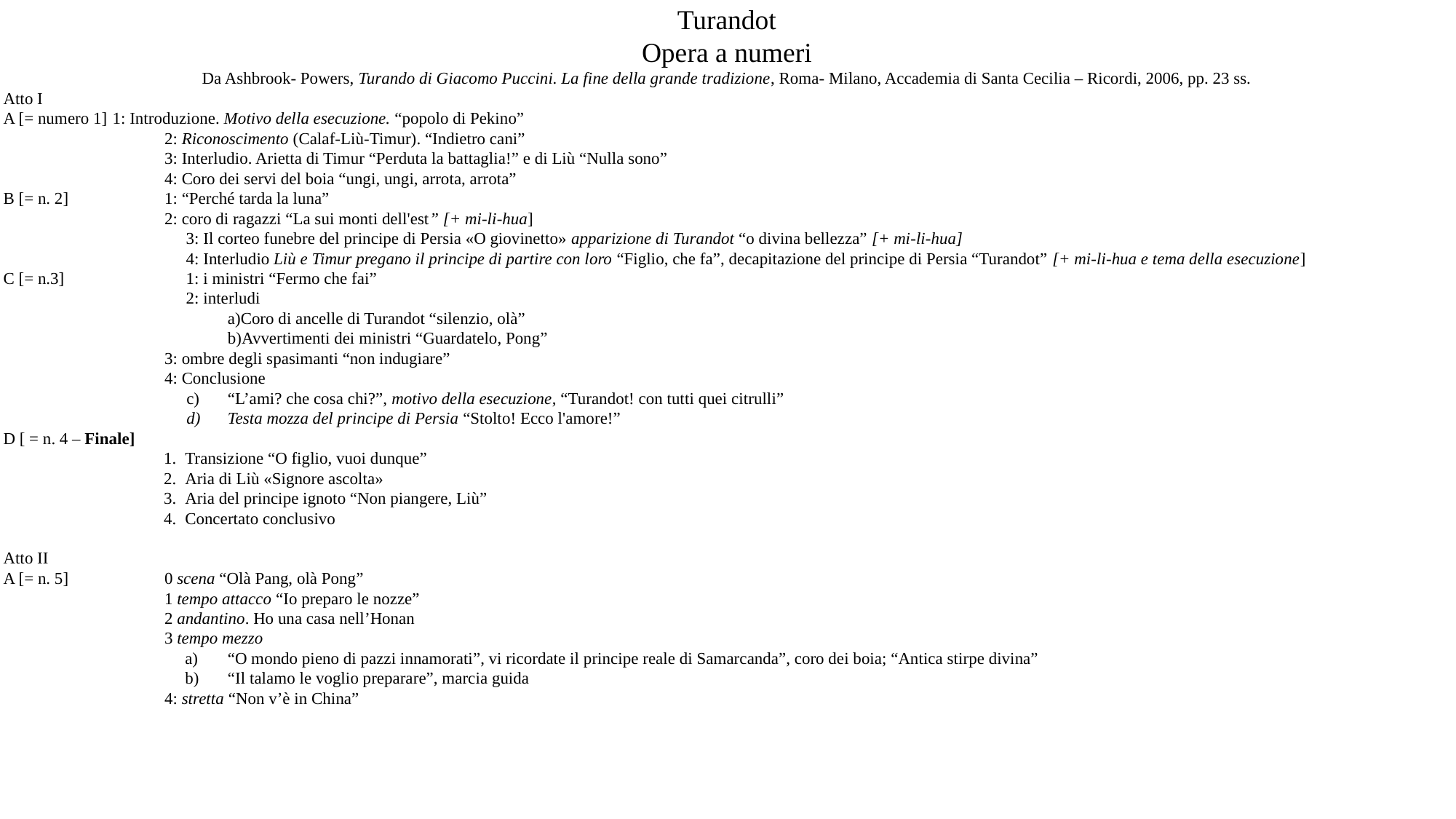

Turandot
Opera a numeri
Da Ashbrook- Powers, Turando di Giacomo Puccini. La fine della grande tradizione, Roma- Milano, Accademia di Santa Cecilia – Ricordi, 2006, pp. 23 ss.
Atto I
A [= numero 1] 	1: Introduzione. Motivo della esecuzione. “popolo di Pekino”
	2: Riconoscimento (Calaf-Liù-Timur). “Indietro cani”
	3: Interludio. Arietta di Timur “Perduta la battaglia!” e di Liù “Nulla sono”
	4: Coro dei servi del boia “ungi, ungi, arrota, arrota”
B [= n. 2] 	1: “Perché tarda la luna”
	2: coro di ragazzi “La sui monti dell'est” [+ mi-li-hua]
	3: Il corteo funebre del principe di Persia «O giovinetto» apparizione di Turandot “o divina bellezza” [+ mi-li-hua]
	4: Interludio Liù e Timur pregano il principe di partire con loro “Figlio, che fa”, decapitazione del principe di Persia “Turandot” [+ mi-li-hua e tema della esecuzione]
C [= n.3]	1: i ministri “Fermo che fai”
	2: interludi
Coro di ancelle di Turandot “silenzio, olà”
Avvertimenti dei ministri “Guardatelo, Pong”
	3: ombre degli spasimanti “non indugiare”
	4: Conclusione
“L’ami? che cosa chi?”, motivo della esecuzione, “Turandot! con tutti quei citrulli”
Testa mozza del principe di Persia “Stolto! Ecco l'amore!”
D [ = n. 4 – Finale]
Transizione “O figlio, vuoi dunque”
Aria di Liù «Signore ascolta»
Aria del principe ignoto “Non piangere, Liù”
Concertato conclusivo

Atto II
A [= n. 5]	0 scena “Olà Pang, olà Pong”
	1 tempo attacco “Io preparo le nozze”
	2 andantino. Ho una casa nell’Honan
	3 tempo mezzo
“O mondo pieno di pazzi innamorati”, vi ricordate il principe reale di Samarcanda”, coro dei boia; “Antica stirpe divina”
“Il talamo le voglio preparare”, marcia guida
	4: stretta “Non v’è in China”